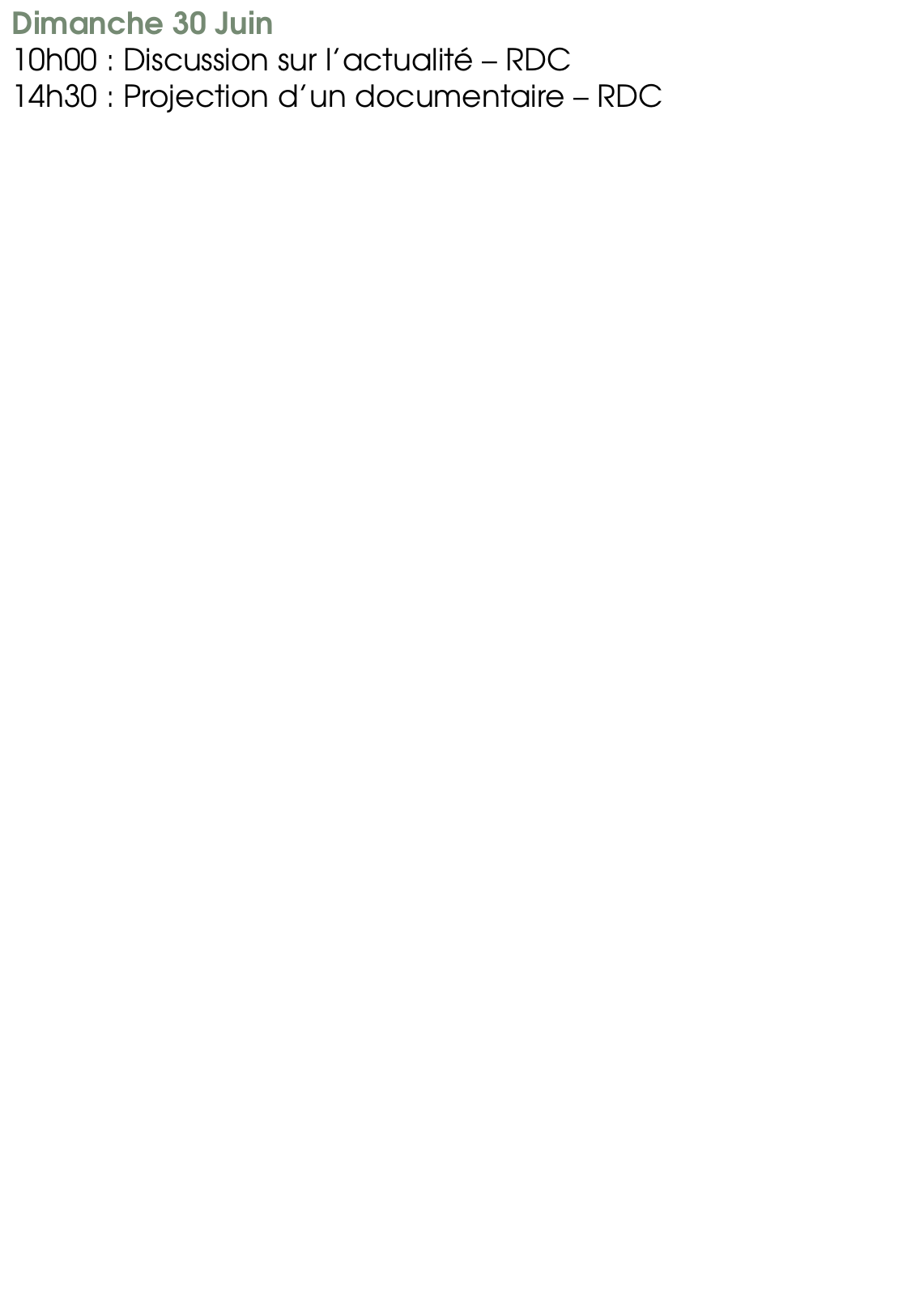

Dimanche 30 Juin
10h00 : Discussion sur l’actualité – RDC
14h30 : Projection d’un documentaire – RDC